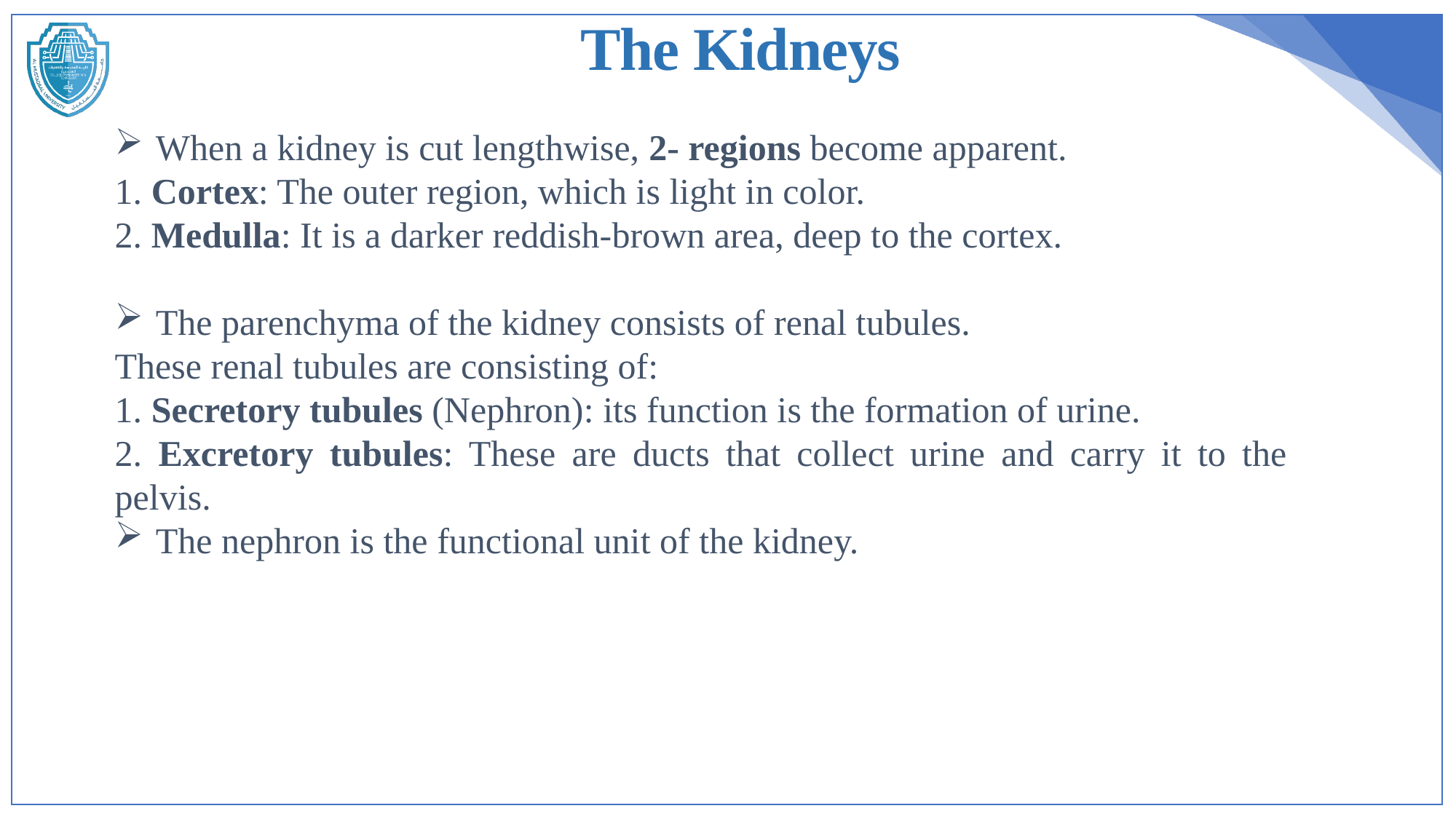

The Kidneys

When a kidney is cut lengthwise, 2- regions become apparent.
1. Cortex: The outer region, which is light in color.
2. Medulla: It is a darker reddish-brown area, deep to the cortex.

The parenchyma of the kidney consists of renal tubules.
These renal tubules are consisting of:
1. Secretory tubules (Nephron): its function is the formation of urine.
2. Excretory tubules: These are ducts that collect urine and carry it to the pelvis.
The nephron is the functional unit of the kidney.